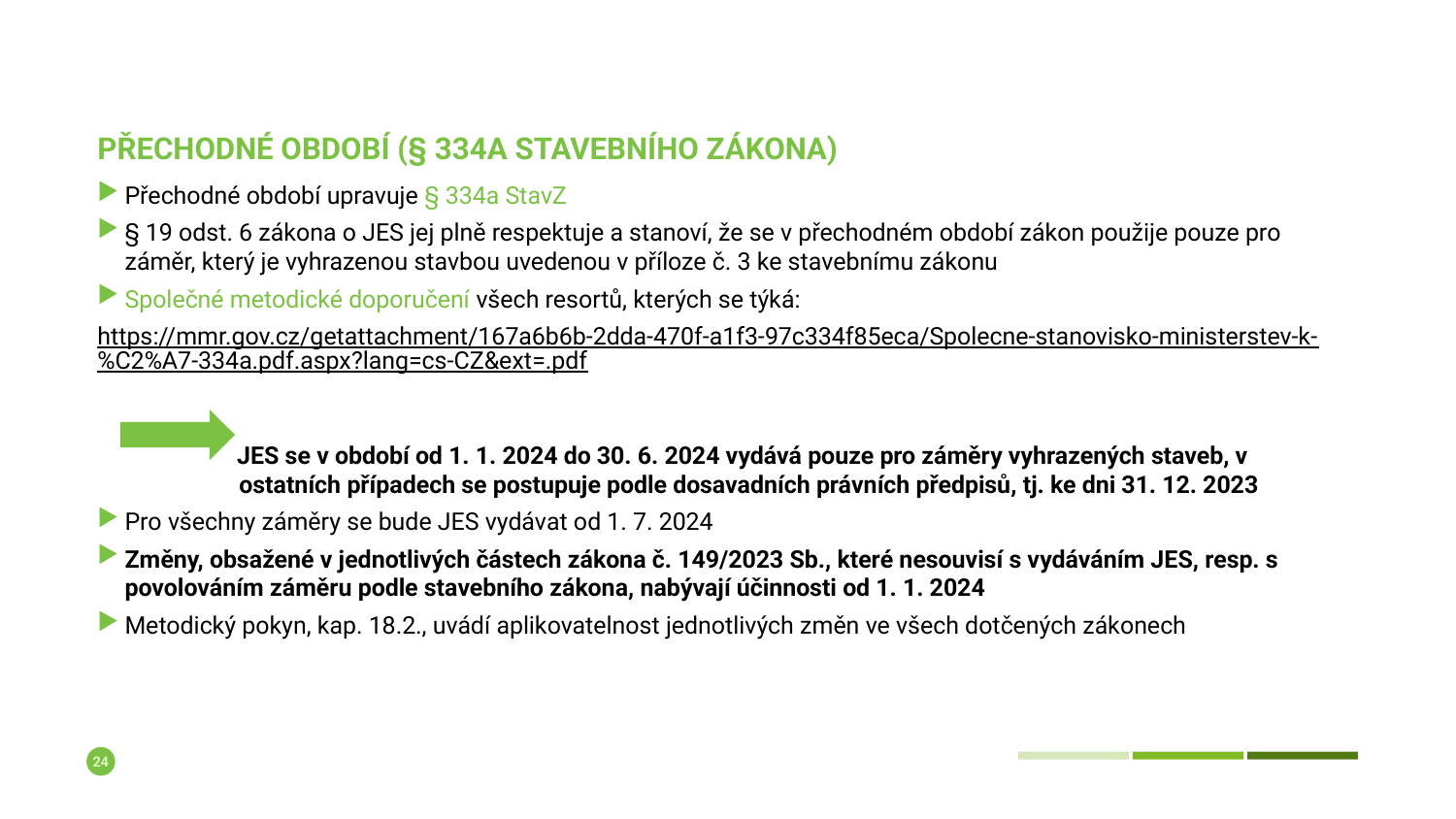

# Přechodné období (§ 334a stavebního zákona)
Přechodné období upravuje § 334a StavZ
§ 19 odst. 6 zákona o JES jej plně respektuje a stanoví, že se v přechodném období zákon použije pouze pro záměr, který je vyhrazenou stavbou uvedenou v příloze č. 3 ke stavebnímu zákonu
Společné metodické doporučení všech resortů, kterých se týká:
https://mmr.gov.cz/getattachment/167a6b6b-2dda-470f-a1f3-97c334f85eca/Spolecne-stanovisko-ministerstev-k-%C2%A7-334a.pdf.aspx?lang=cs-CZ&ext=.pdf

                       JES se v období od 1. 1. 2024 do 30. 6. 2024 vydává pouze pro záměry vyhrazených staveb, v ostatních případech se postupuje podle dosavadních právních předpisů, tj. ke dni 31. 12. 2023
Pro všechny záměry se bude JES vydávat od 1. 7. 2024
Změny, obsažené v jednotlivých částech zákona č. 149/2023 Sb., které nesouvisí s vydáváním JES, resp. s povolováním záměru podle stavebního zákona, nabývají účinnosti od 1. 1. 2024
Metodický pokyn, kap. 18.2., uvádí aplikovatelnost jednotlivých změn ve všech dotčených zákonech